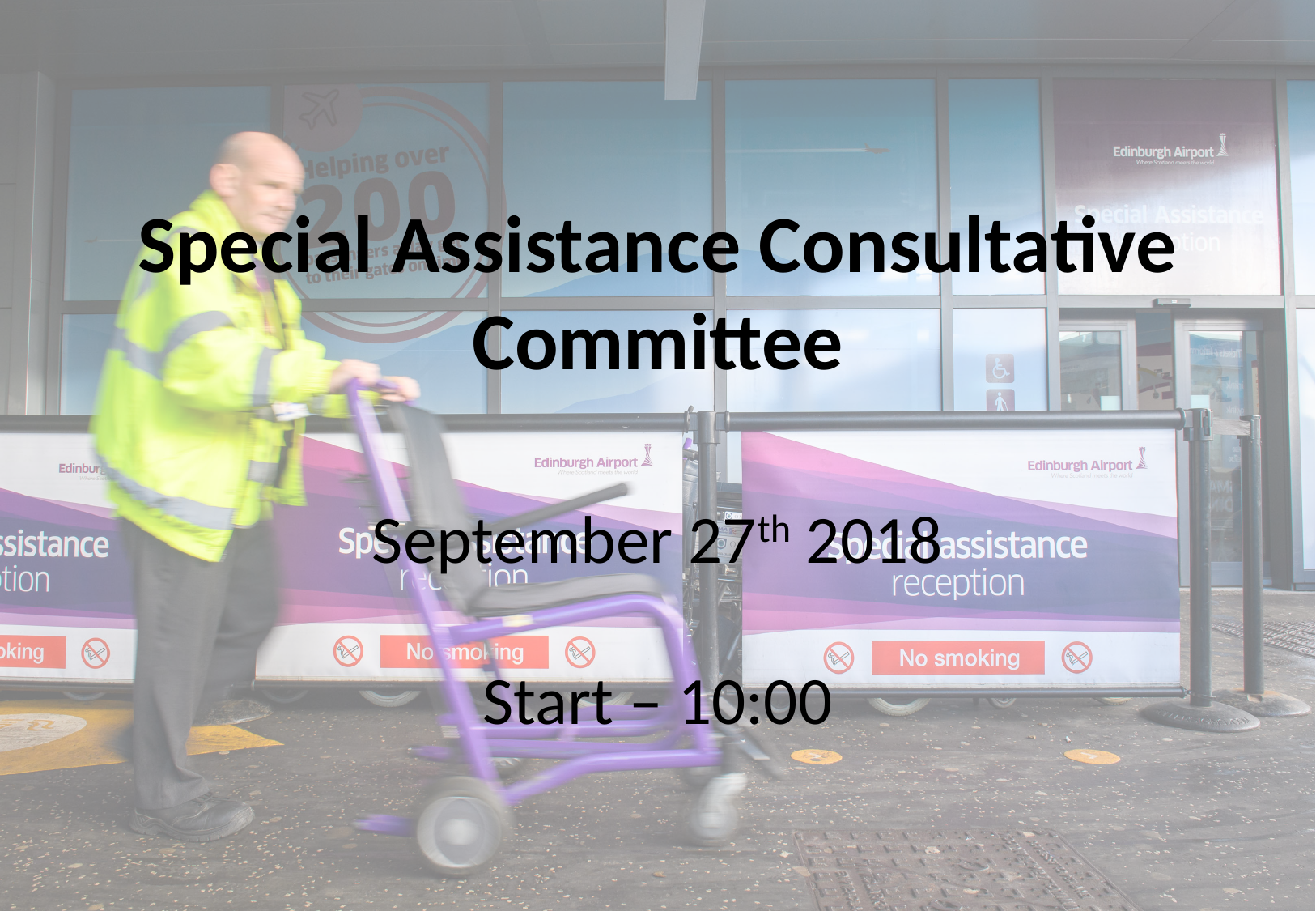

# Special Assistance Consultative Committee September 27th 2018 Start – 10:00